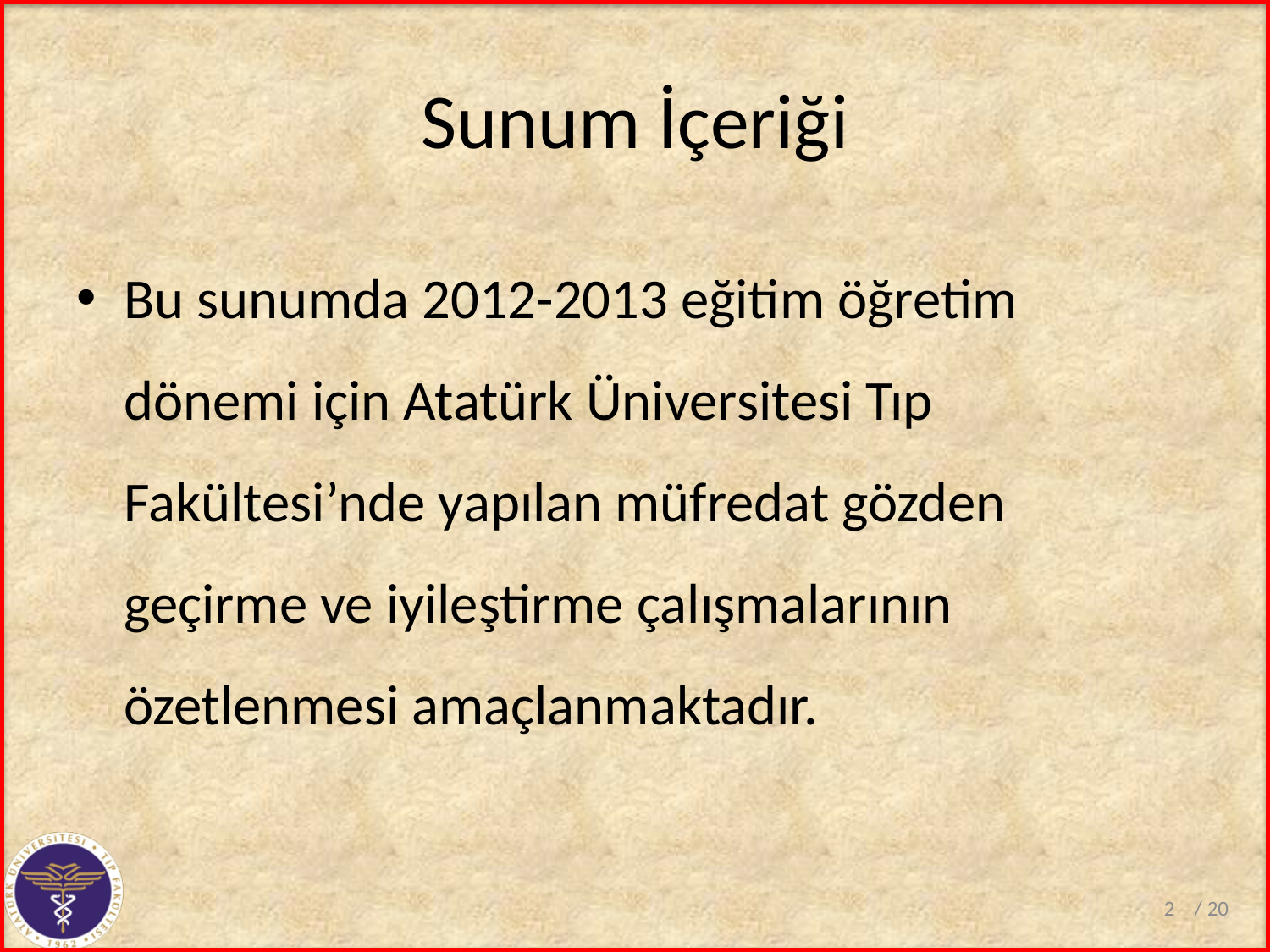

# Sunum İçeriği
Bu sunumda 2012-2013 eğitim öğretim dönemi için Atatürk Üniversitesi Tıp Fakültesi’nde yapılan müfredat gözden geçirme ve iyileştirme çalışmalarının özetlenmesi amaçlanmaktadır.
/ 20
2